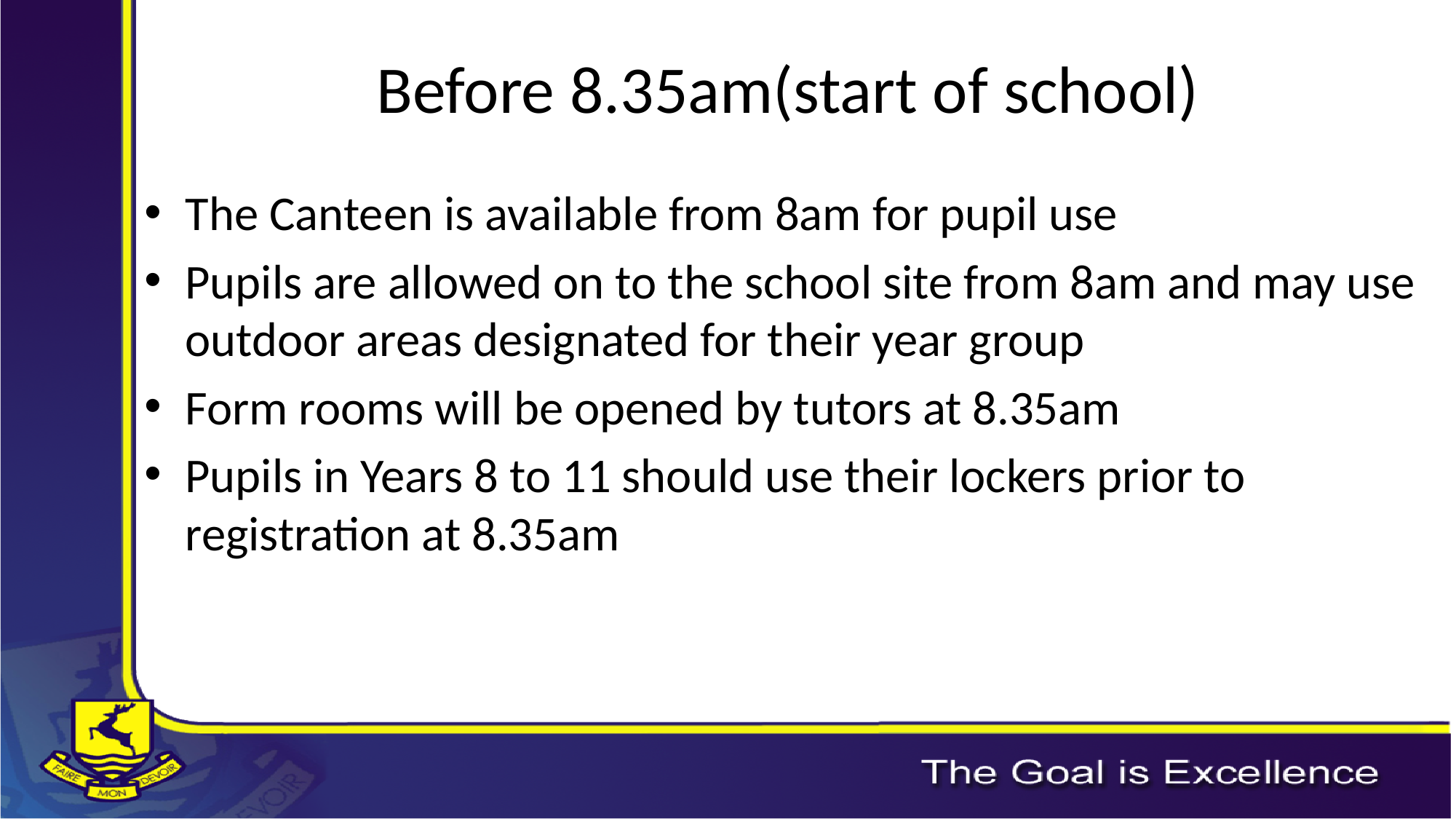

# Before 8.35am(start of school)
The Canteen is available from 8am for pupil use
Pupils are allowed on to the school site from 8am and may use outdoor areas designated for their year group
Form rooms will be opened by tutors at 8.35am
Pupils in Years 8 to 11 should use their lockers prior to registration at 8.35am